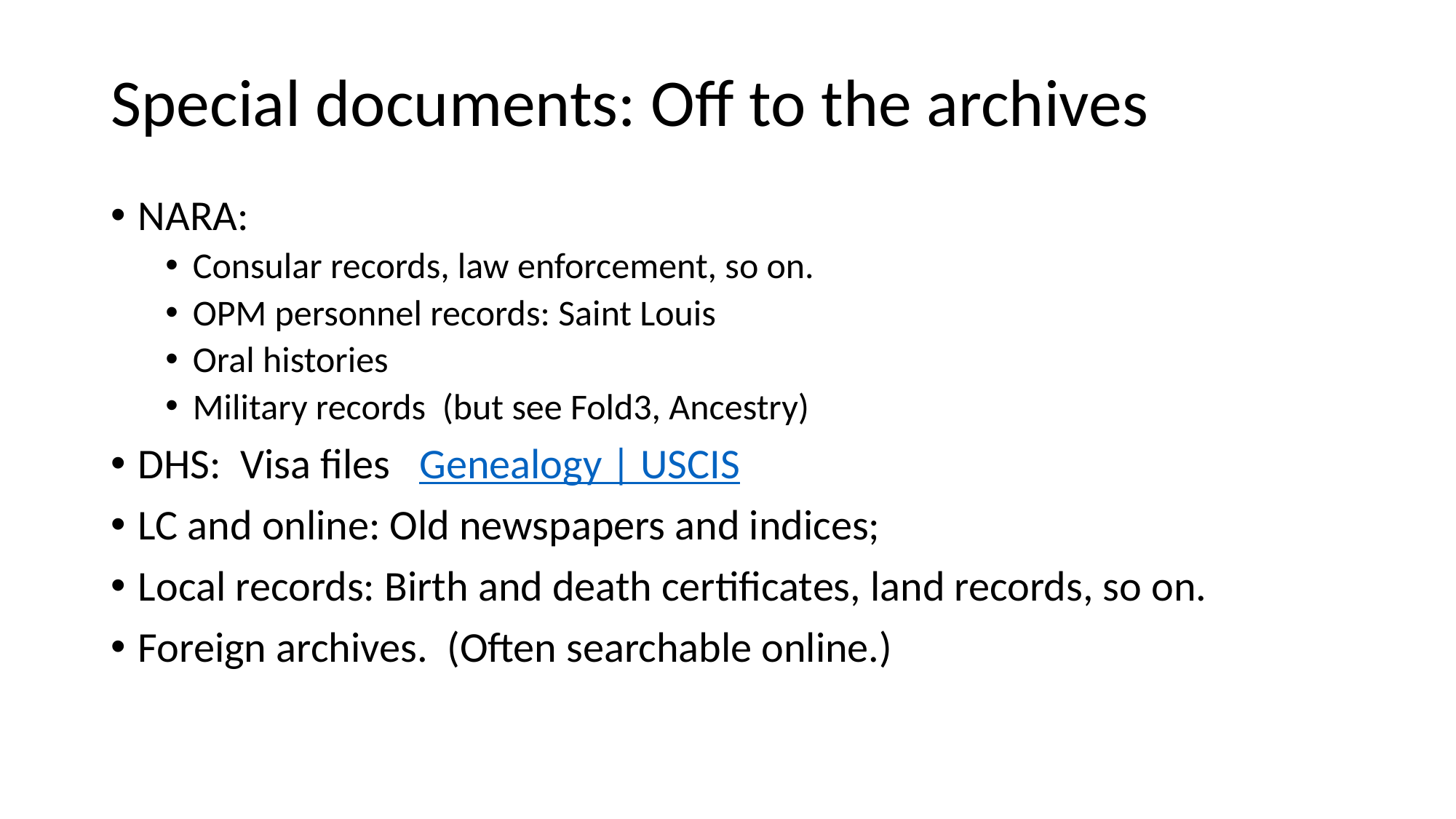

# Special documents: Off to the archives
NARA:
Consular records, law enforcement, so on.
OPM personnel records: Saint Louis
Oral histories
Military records  (but see Fold3, Ancestry)
DHS:  Visa files   Genealogy | USCIS
LC and online: Old newspapers and indices;
Local records: Birth and death certificates, land records, so on.
Foreign archives.  (Often searchable online.)